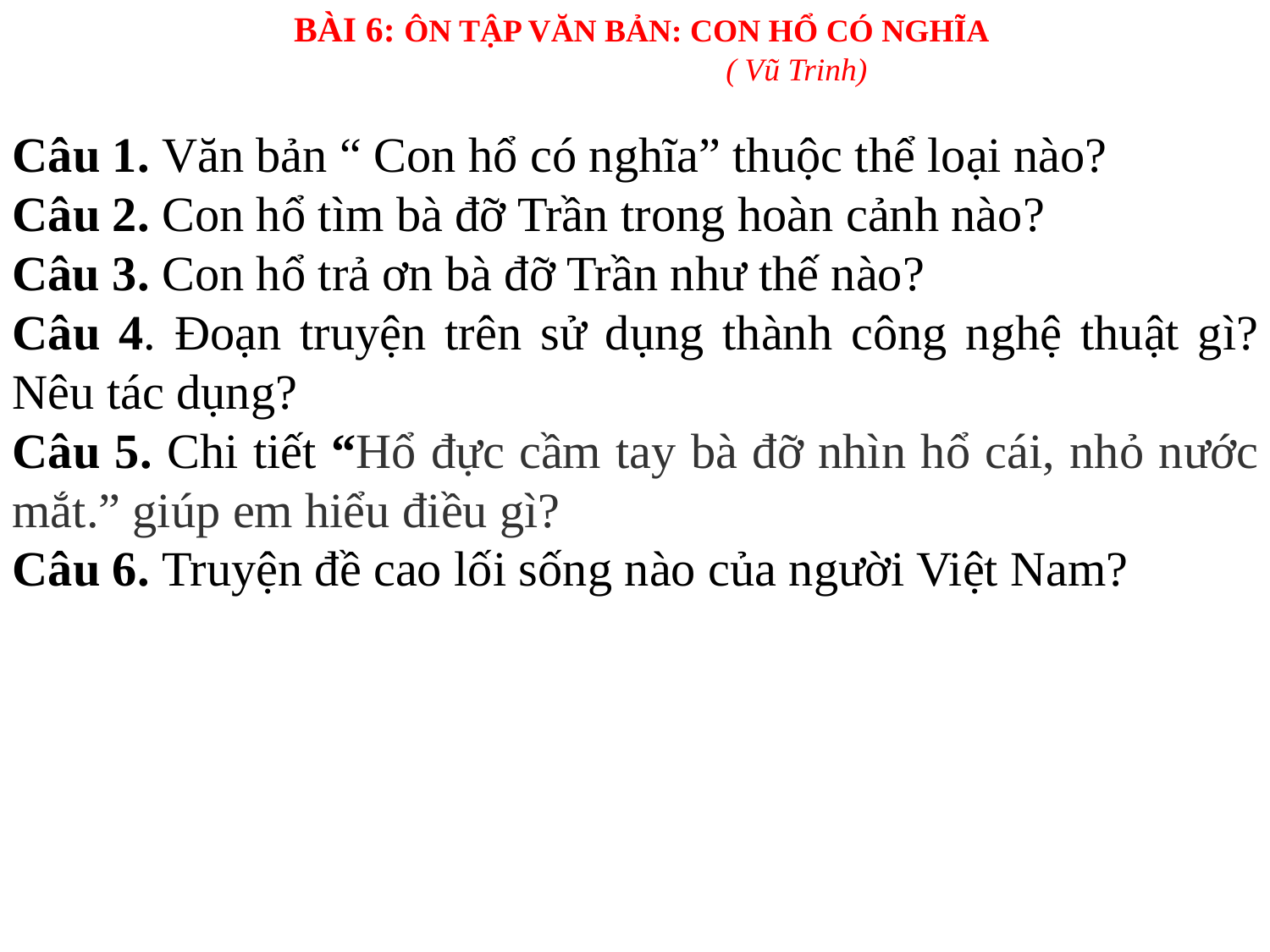

BÀI 6: ÔN TẬP VĂN BẢN: CON HỔ CÓ NGHĨA
       ( Vũ Trinh)

Câu 1. Văn bản “ Con hổ có nghĩa” thuộc thể loại nào?
Câu 2. Con hổ tìm bà đỡ Trần trong hoàn cảnh nào?
Câu 3. Con hổ trả ơn bà đỡ Trần như thế nào?
Câu 4. Đoạn truyện trên sử dụng thành công nghệ thuật gì? Nêu tác dụng?
Câu 5. Chi tiết “Hổ đực cầm tay bà đỡ nhìn hổ cái, nhỏ nước mắt.” giúp em hiểu điều gì?
Câu 6. Truyện đề cao lối sống nào của người Việt Nam?